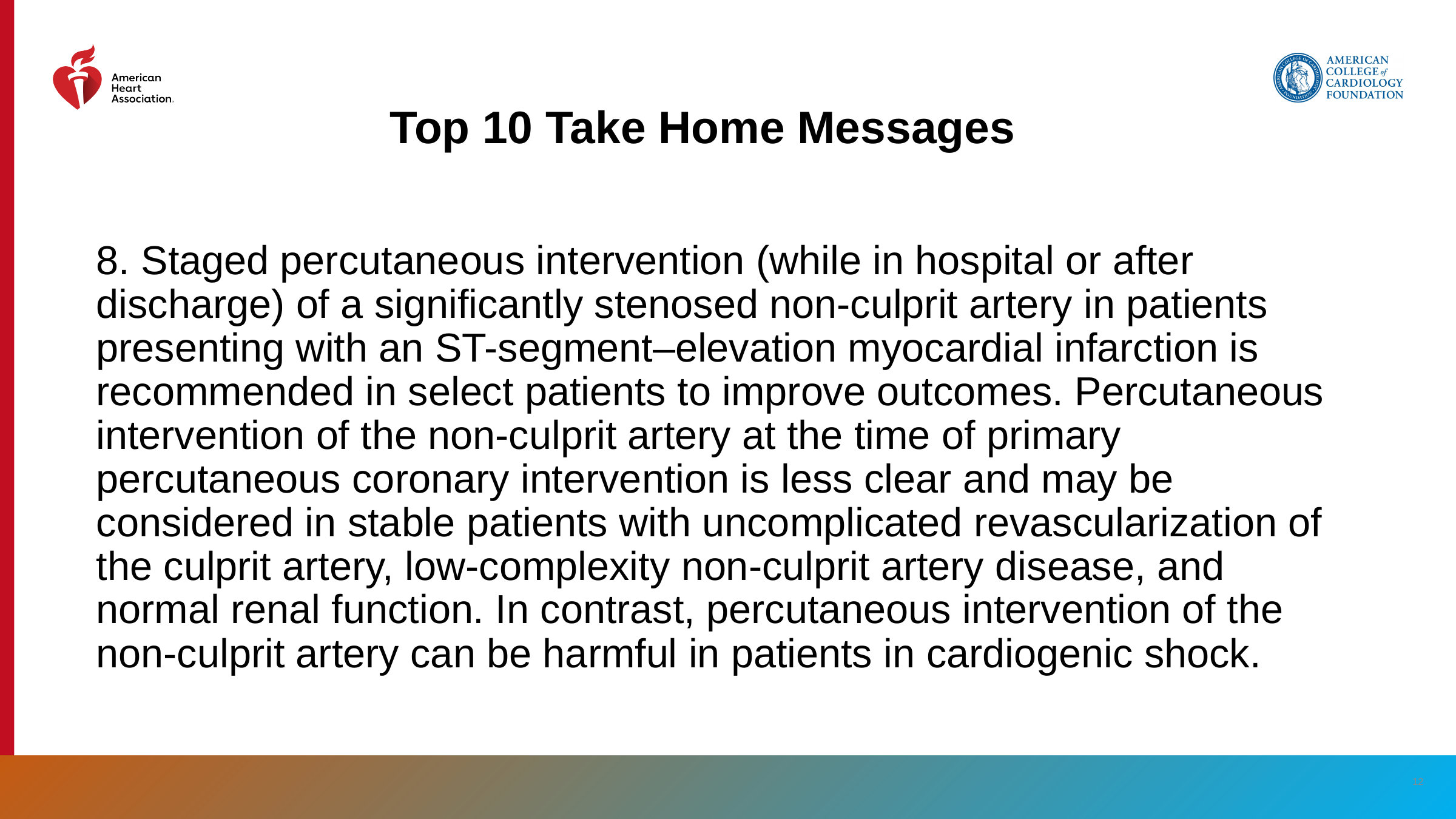

# Top 10 Take Home Messages
8. Staged percutaneous intervention (while in hospital or after discharge) of a significantly stenosed non-culprit artery in patients presenting with an ST-segment–elevation myocardial infarction is recommended in select patients to improve outcomes. Percutaneous intervention of the non-culprit artery at the time of primary percutaneous coronary intervention is less clear and may be considered in stable patients with uncomplicated revascularization of the culprit artery, low-complexity non-culprit artery disease, and normal renal function. In contrast, percutaneous intervention of the non-culprit artery can be harmful in patients in cardiogenic shock.
12